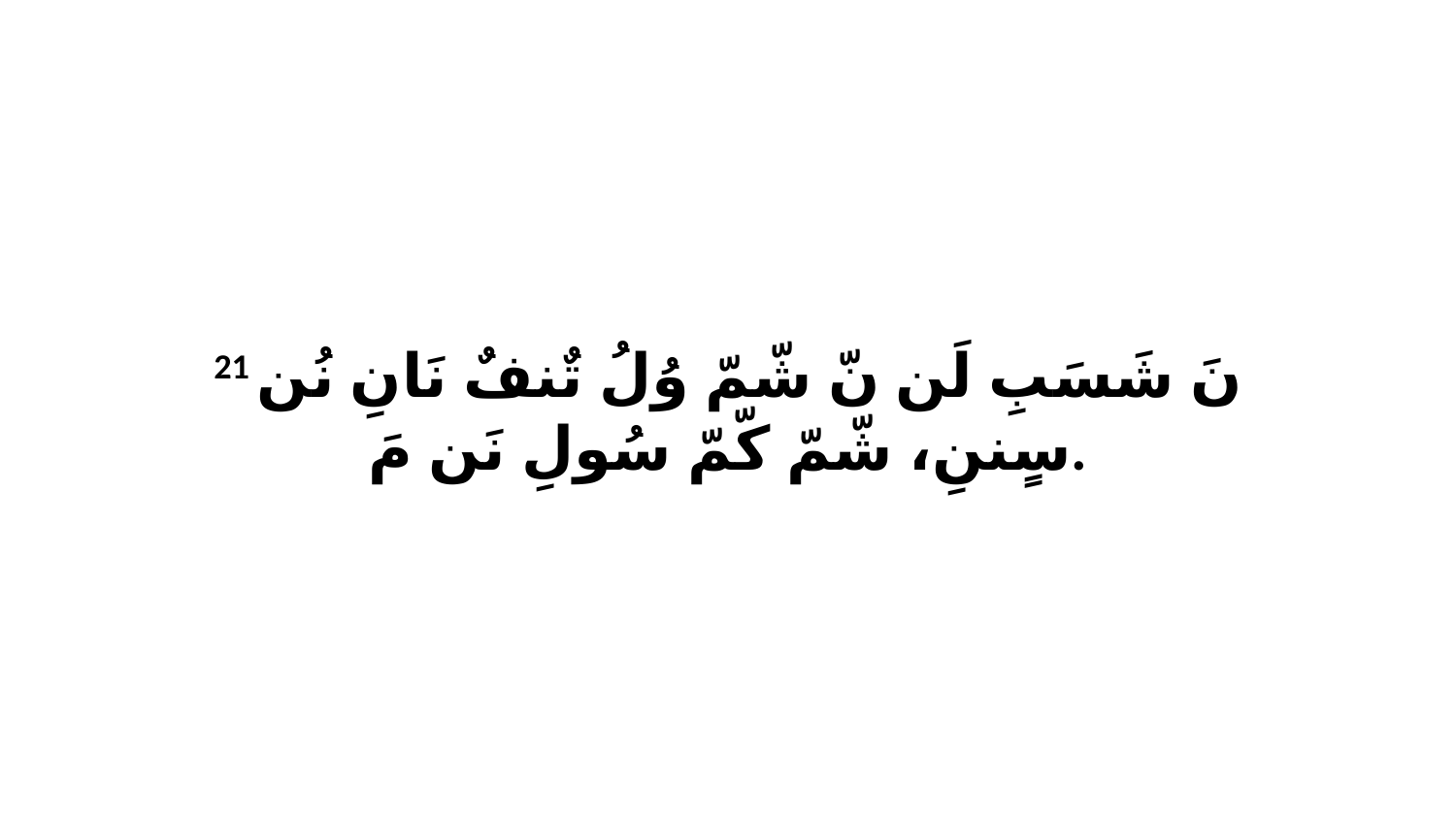

21 نَ شَسَبِ لَن نّ شّمّ وُلُ تٌنفٌ نَانِ نُن سٍننِ، شّمّ كّمّ سُولِ نَن مَ.